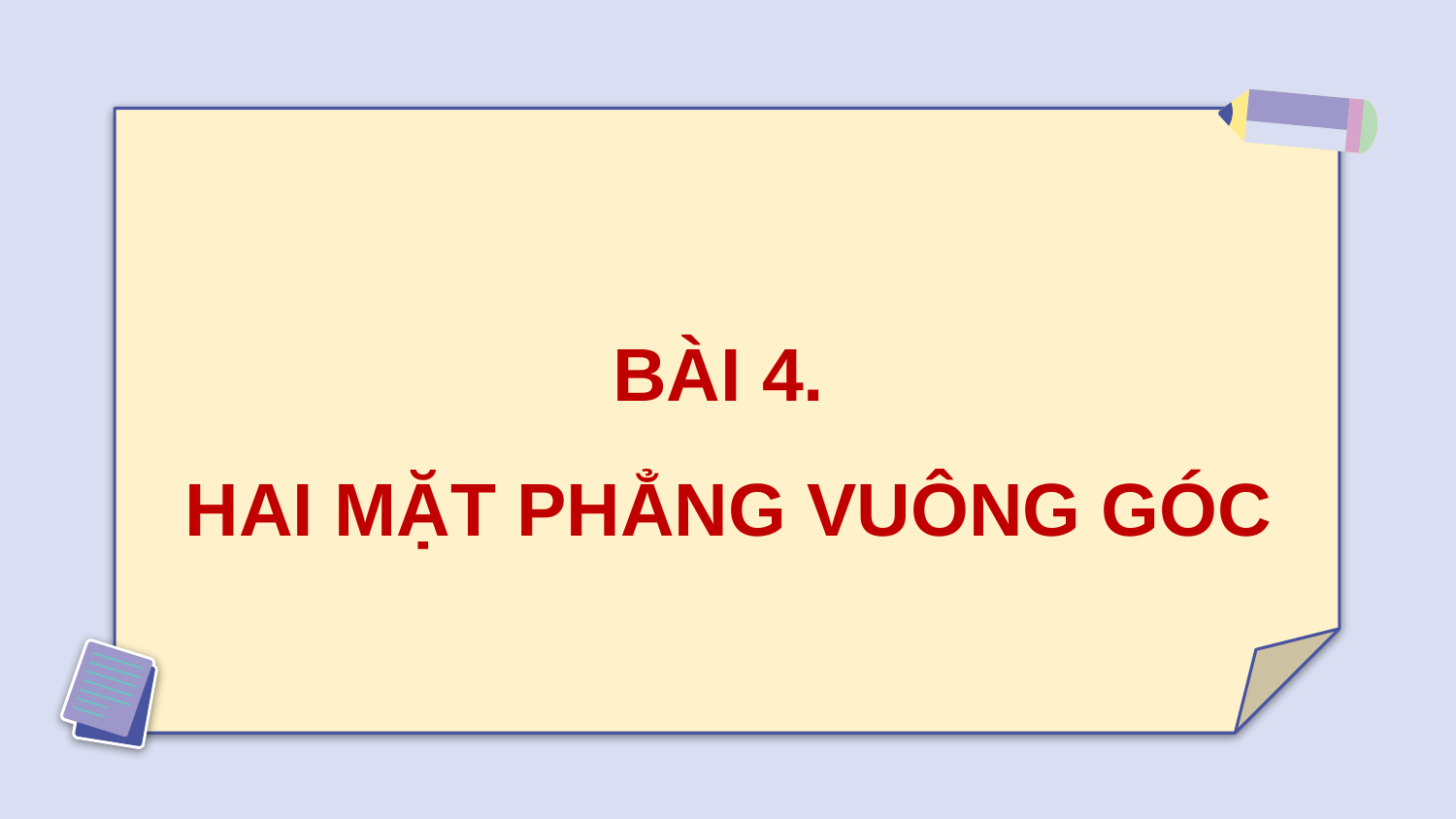

BÀI 4.
HAI MẶT PHẲNG VUÔNG GÓC